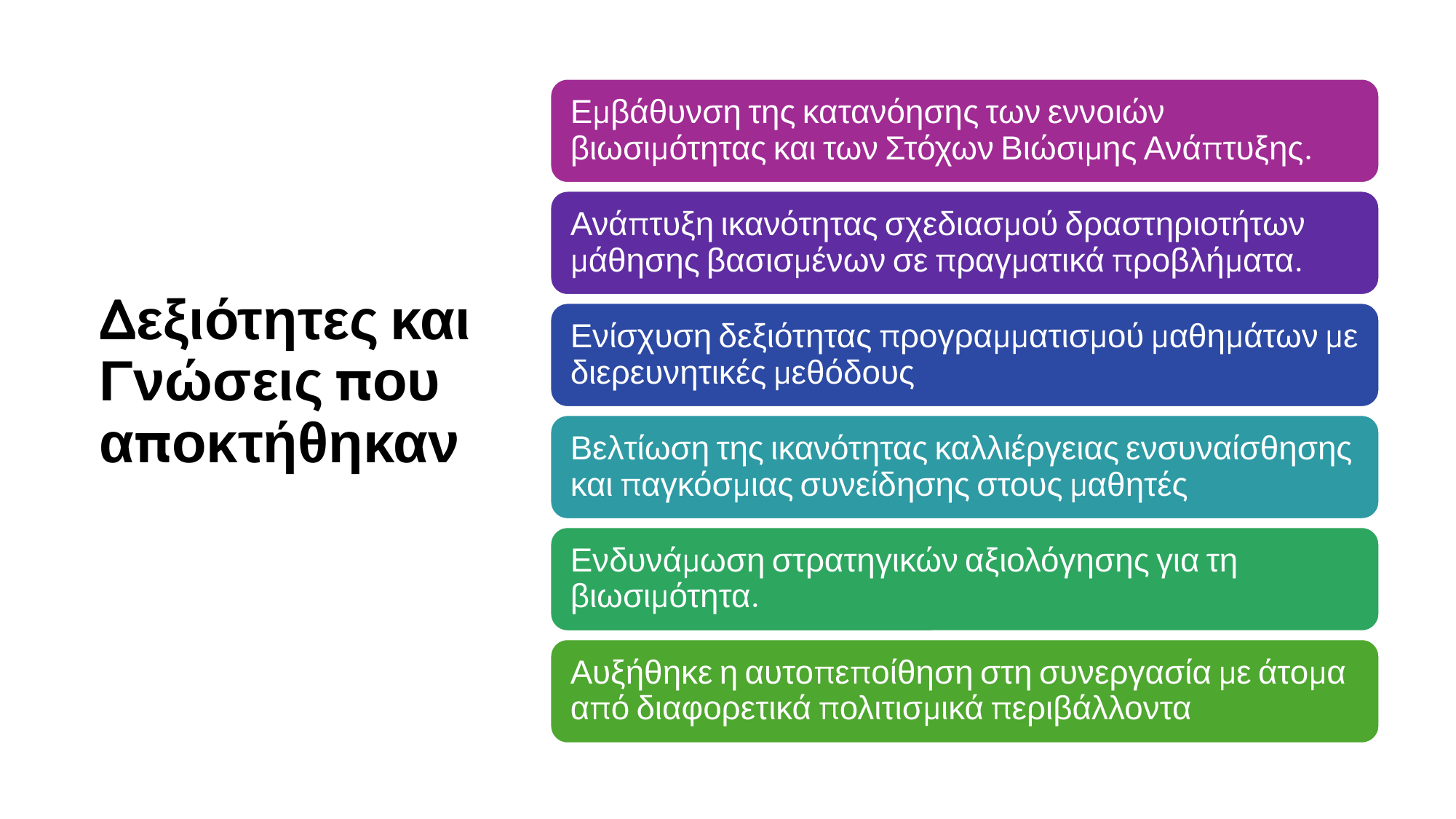

Εμβάθυνση της κατανόησης των εννοιών βιωσιμότητας και των Στόχων Βιώσιμης Ανάπτυξης.
Ανάπτυξη ικανότητας σχεδιασμού δραστηριοτήτων μάθησης βασισμένων σε πραγματικά προβλήματα.
Ενίσχυση δεξιότητας προγραμματισμού μαθημάτων με διερευνητικές μεθόδους
Βελτίωση της ικανότητας καλλιέργειας ενσυναίσθησης και παγκόσμιας συνείδησης στους μαθητές
Ενδυνάμωση στρατηγικών αξιολόγησης για τη βιωσιμότητα.
Αυξήθηκε η αυτοπεποίθηση στη συνεργασία με άτομα από διαφορετικά πολιτισμικά περιβάλλοντα
# Δεξιότητες και Γνώσεις που αποκτήθηκαν